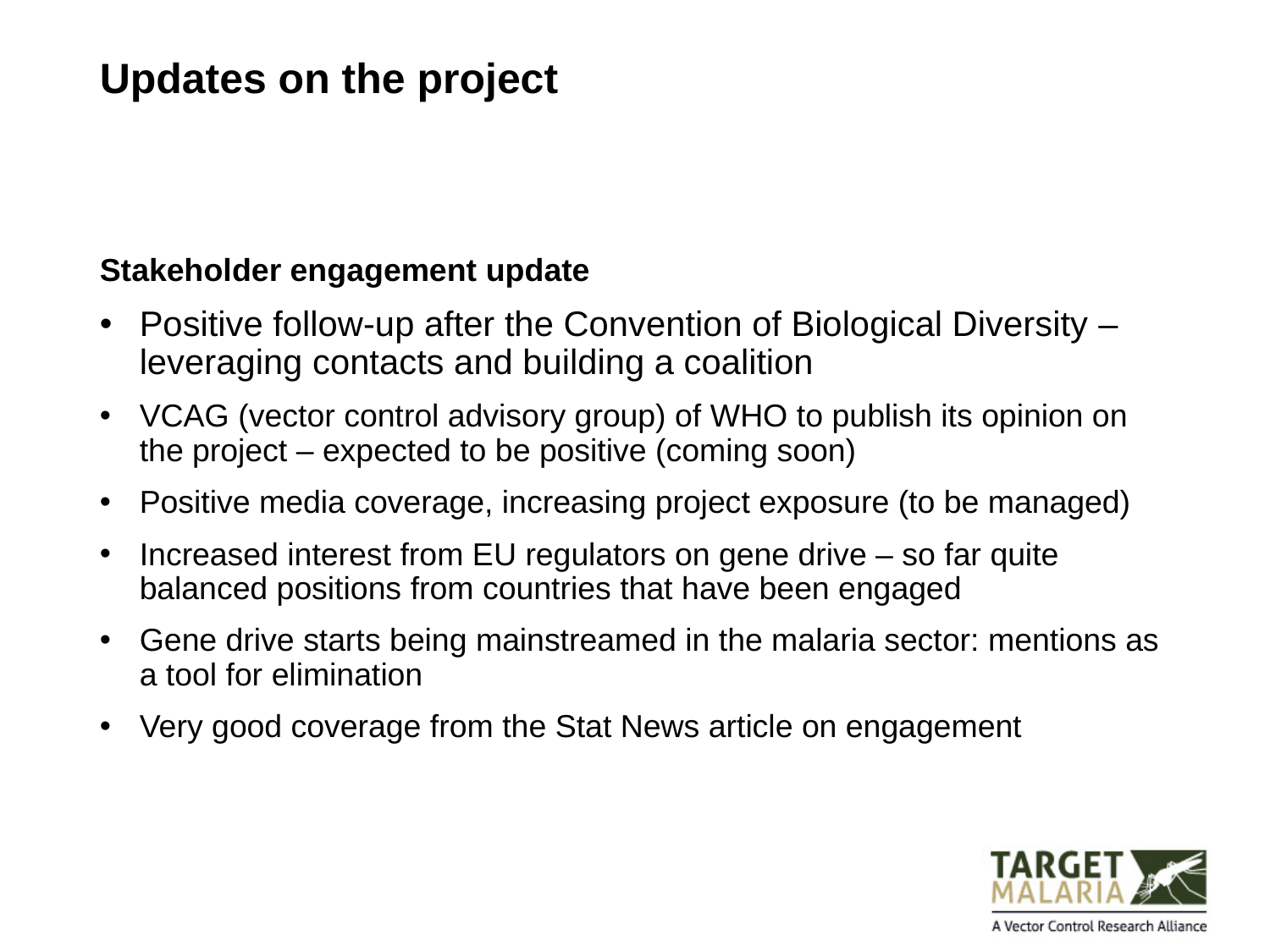

Updates on the project
Stakeholder engagement update
Positive follow-up after the Convention of Biological Diversity – leveraging contacts and building a coalition
VCAG (vector control advisory group) of WHO to publish its opinion on the project – expected to be positive (coming soon)
Positive media coverage, increasing project exposure (to be managed)
Increased interest from EU regulators on gene drive – so far quite balanced positions from countries that have been engaged
Gene drive starts being mainstreamed in the malaria sector: mentions as a tool for elimination
Very good coverage from the Stat News article on engagement